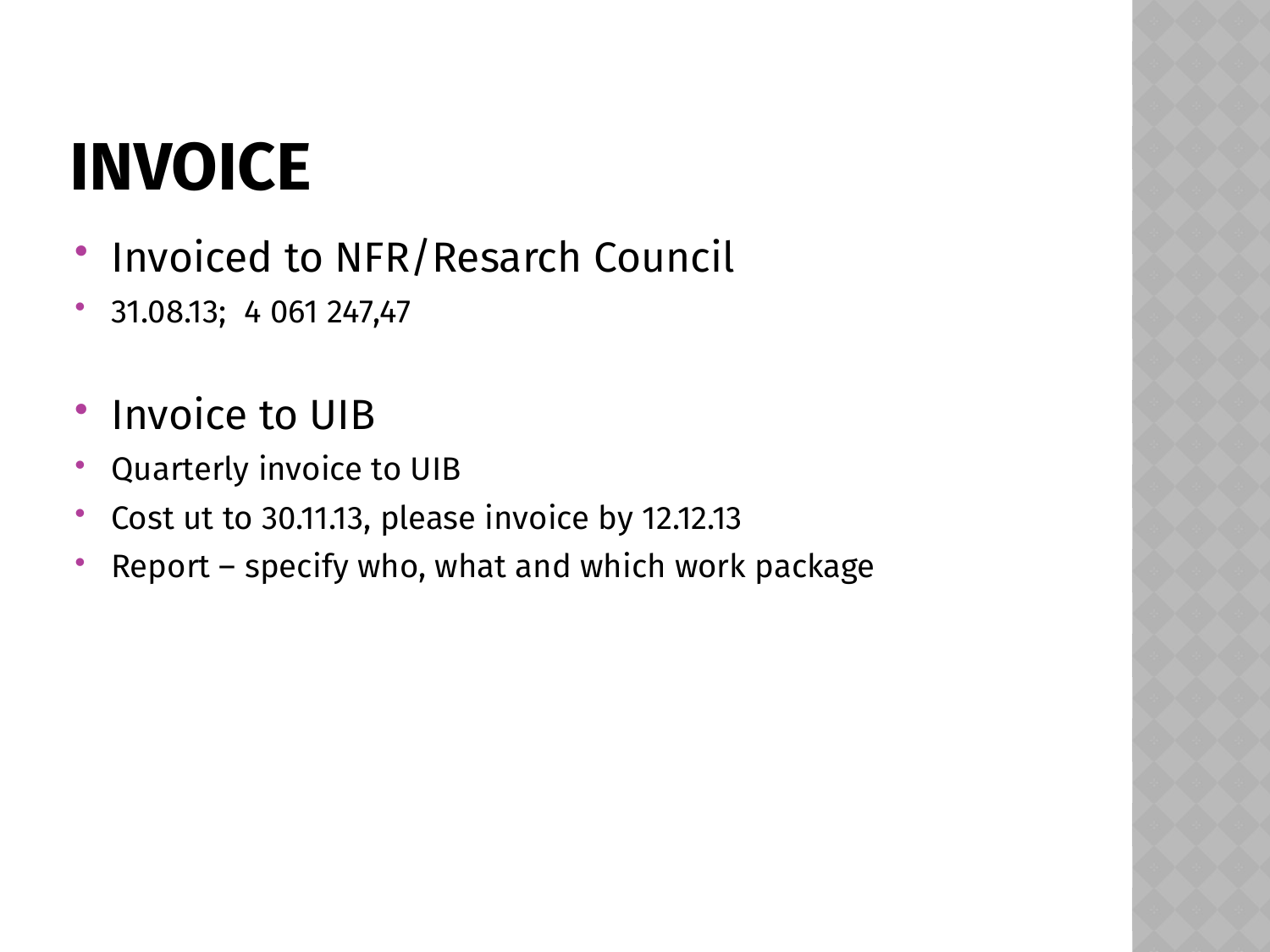

# Invoice
Invoiced to NFR/Resarch Council
31.08.13;  4 061 247,47

Invoice to UIB
Quarterly invoice to UIB
Cost ut to 30.11.13, please invoice by 12.12.13
Report – specify who, what and which work package